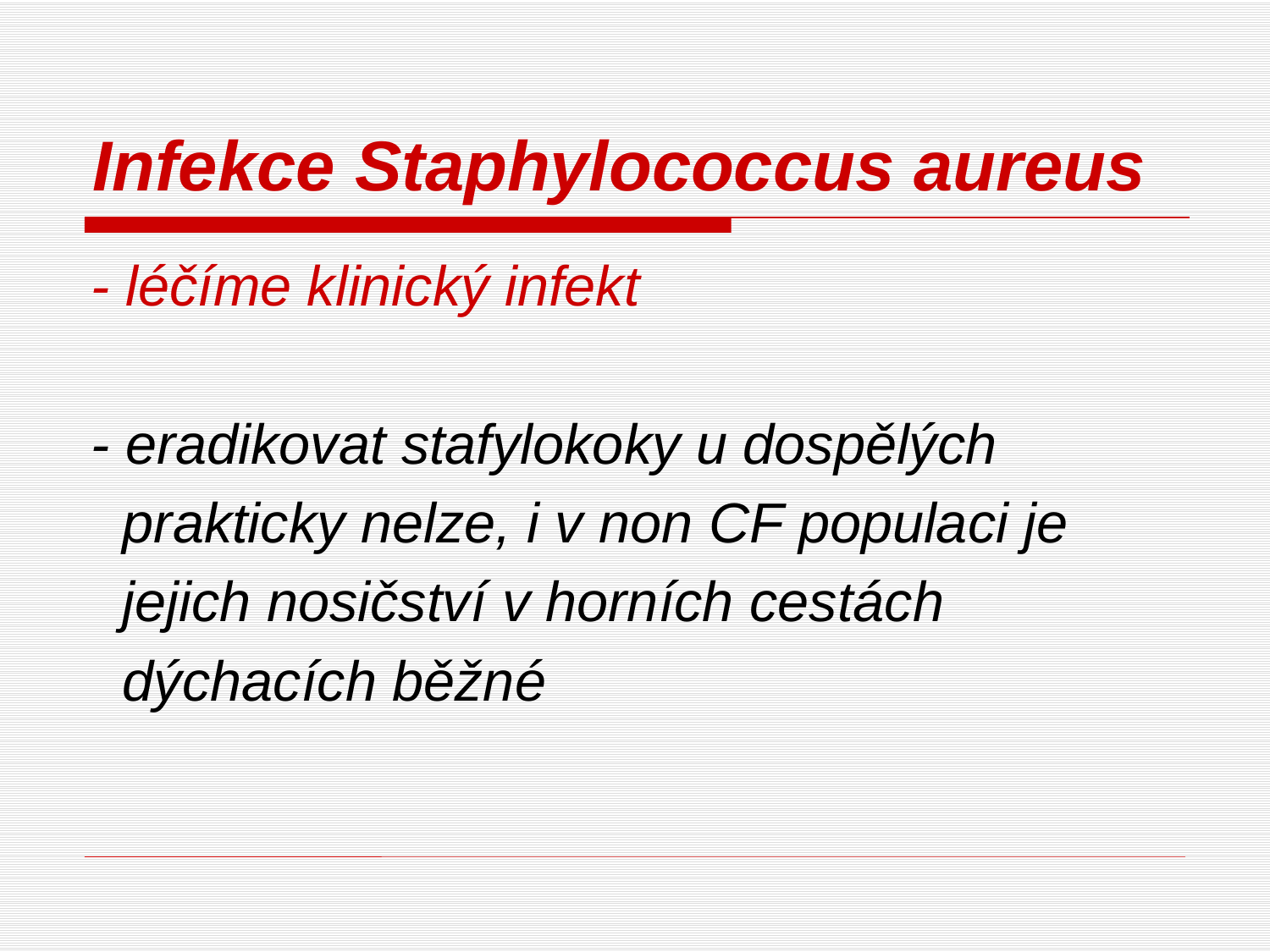

# Infekce Staphylococcus aureus
- léčíme klinický infekt

- eradikovat stafylokoky u dospělých
  prakticky nelze, i v non CF populaci je
  jejich nosičství v horních cestách
  dýchacích běžné